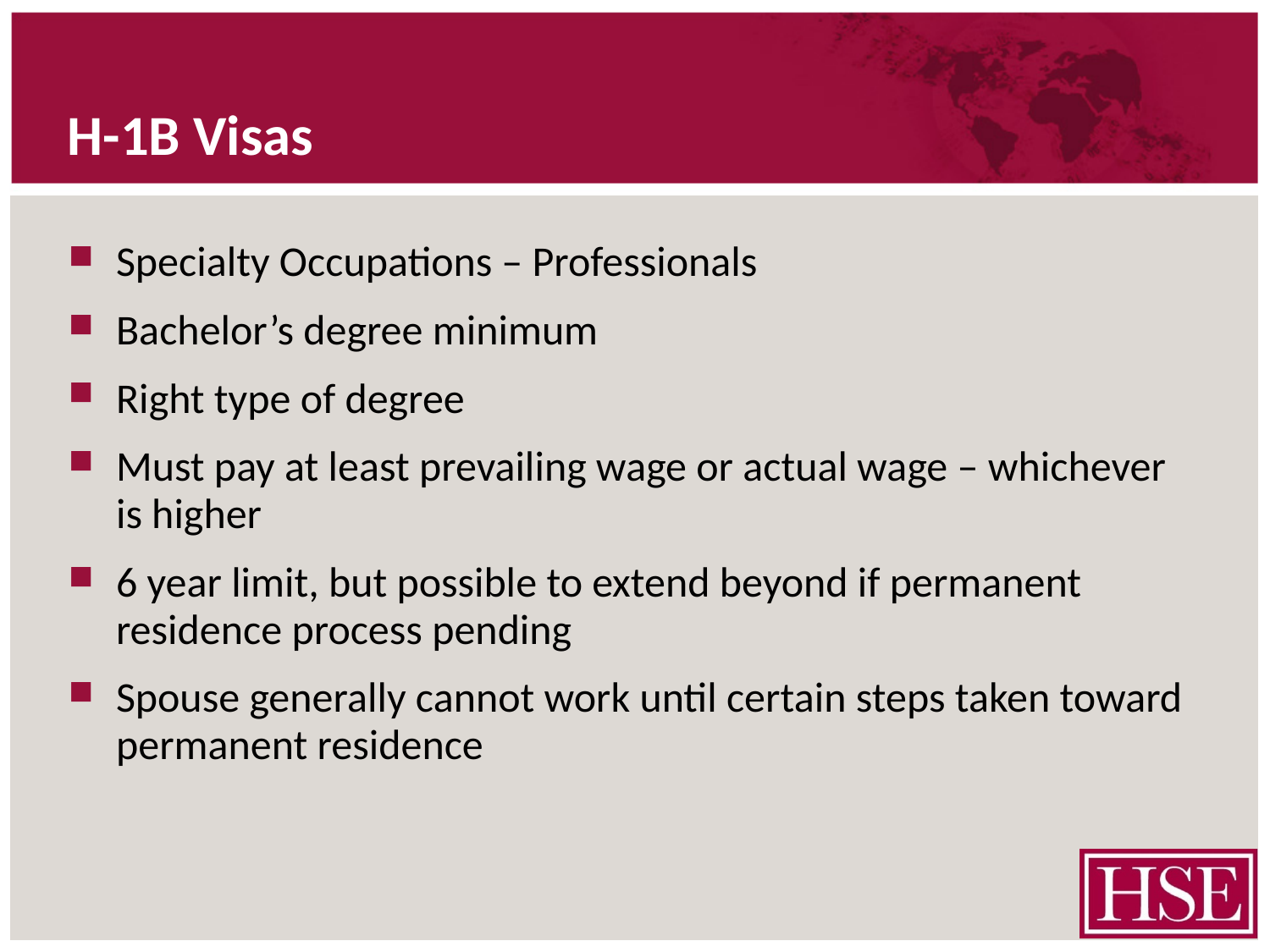

# H-1B Visas
Specialty Occupations – Professionals
Bachelor’s degree minimum
Right type of degree
Must pay at least prevailing wage or actual wage – whichever is higher
6 year limit, but possible to extend beyond if permanent residence process pending
Spouse generally cannot work until certain steps taken toward permanent residence